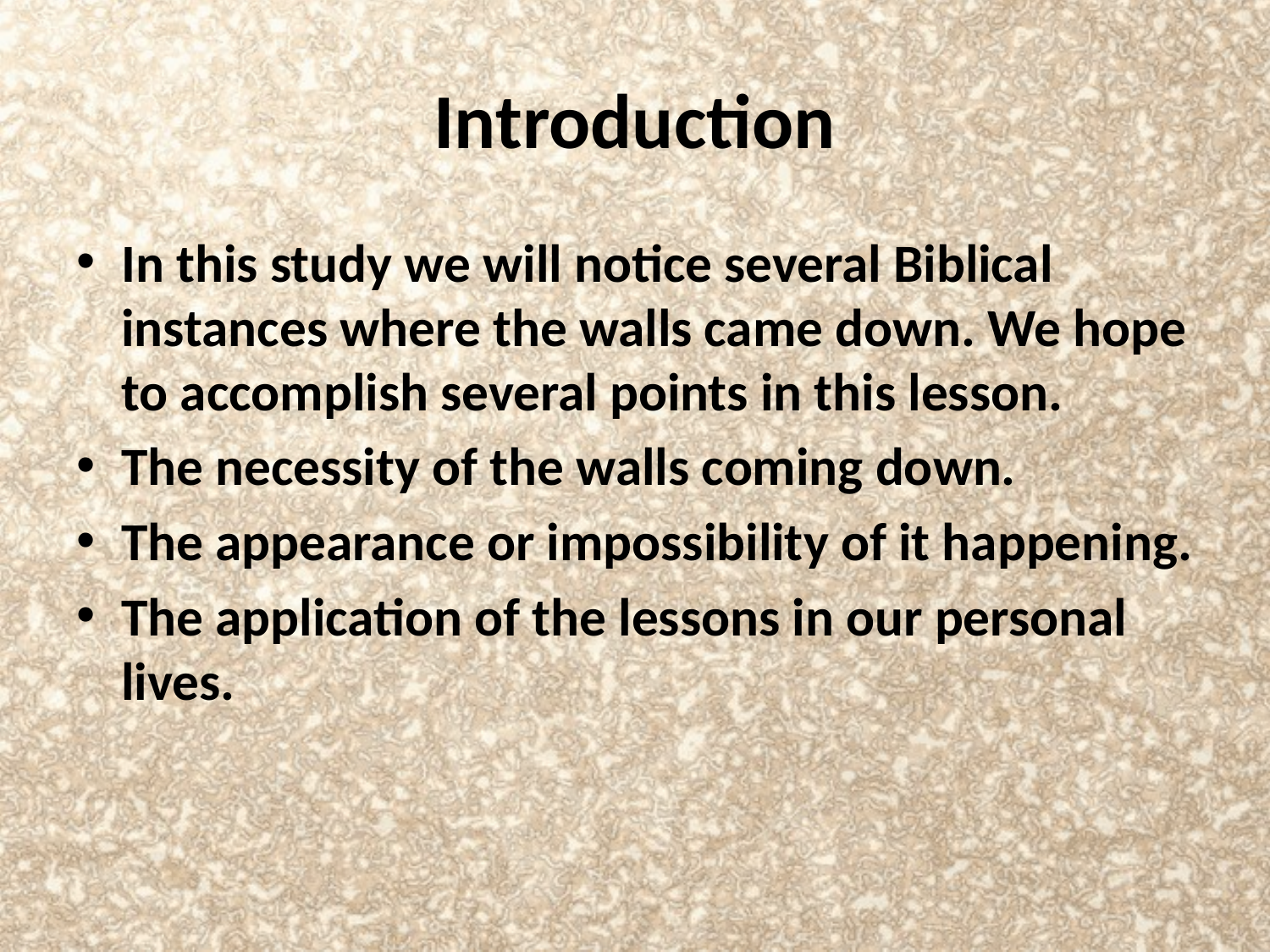

# Introduction
In this study we will notice several Biblical instances where the walls came down. We hope to accomplish several points in this lesson.
The necessity of the walls coming down.
The appearance or impossibility of it happening.
The application of the lessons in our personal lives.